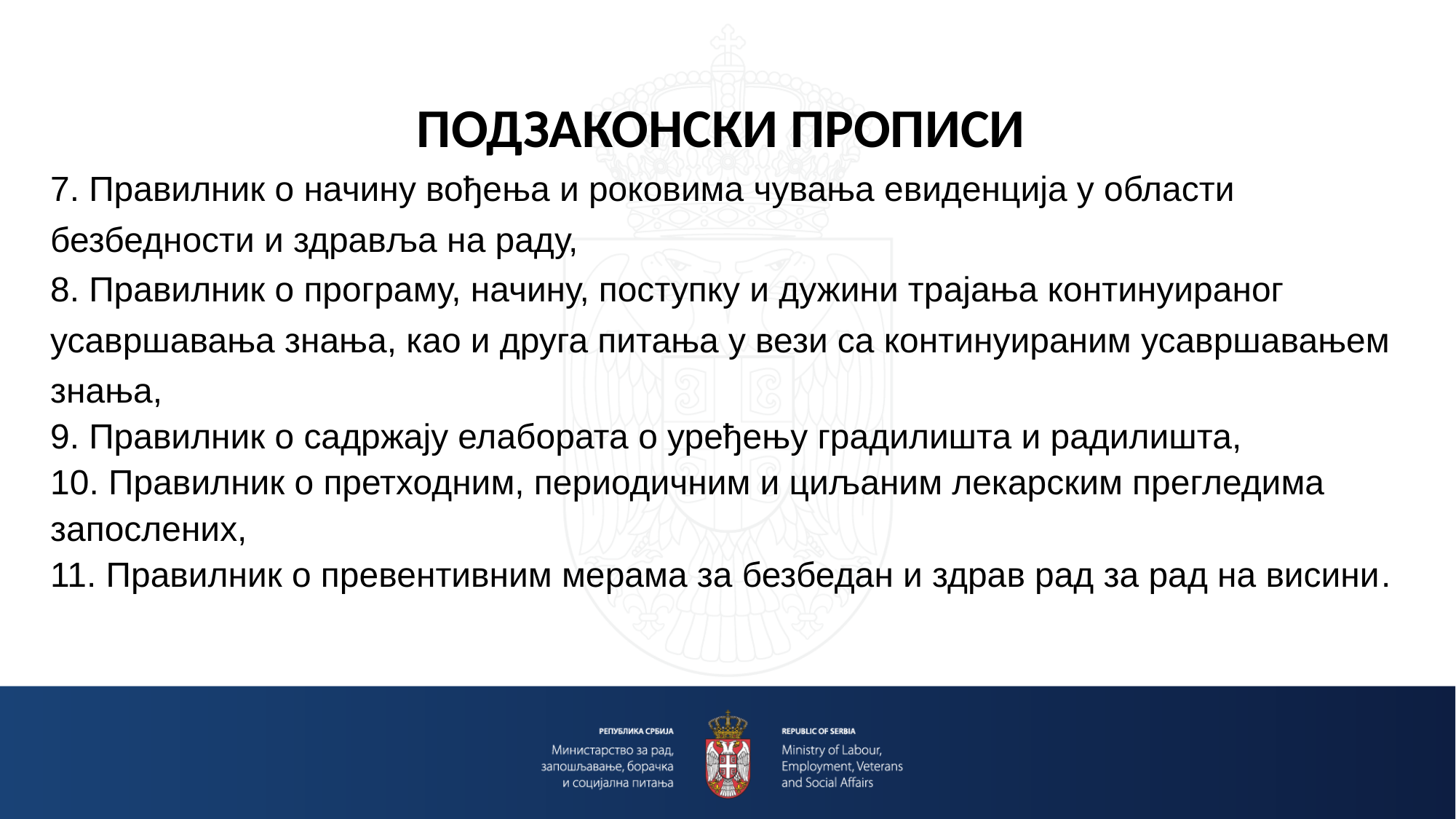

ПОДЗАКОНСКИ ПРОПИСИ
7. Правилник о начину вођења и роковима чувања евиденција у области безбедности и здравља на раду,
8. Правилник о програму, начину, поступку и дужини трајања континуираног усавршавања знања, као и друга питања у вези са континуираним усавршавањем знања,
9. Правилник о садржају елабората о уређењу градилишта и радилишта,
10. Правилник о претходним, периодичним и циљаним лекарским прегледима запослених,
11. Правилник о превентивним мерама за безбедан и здрав рад за рад на висини.